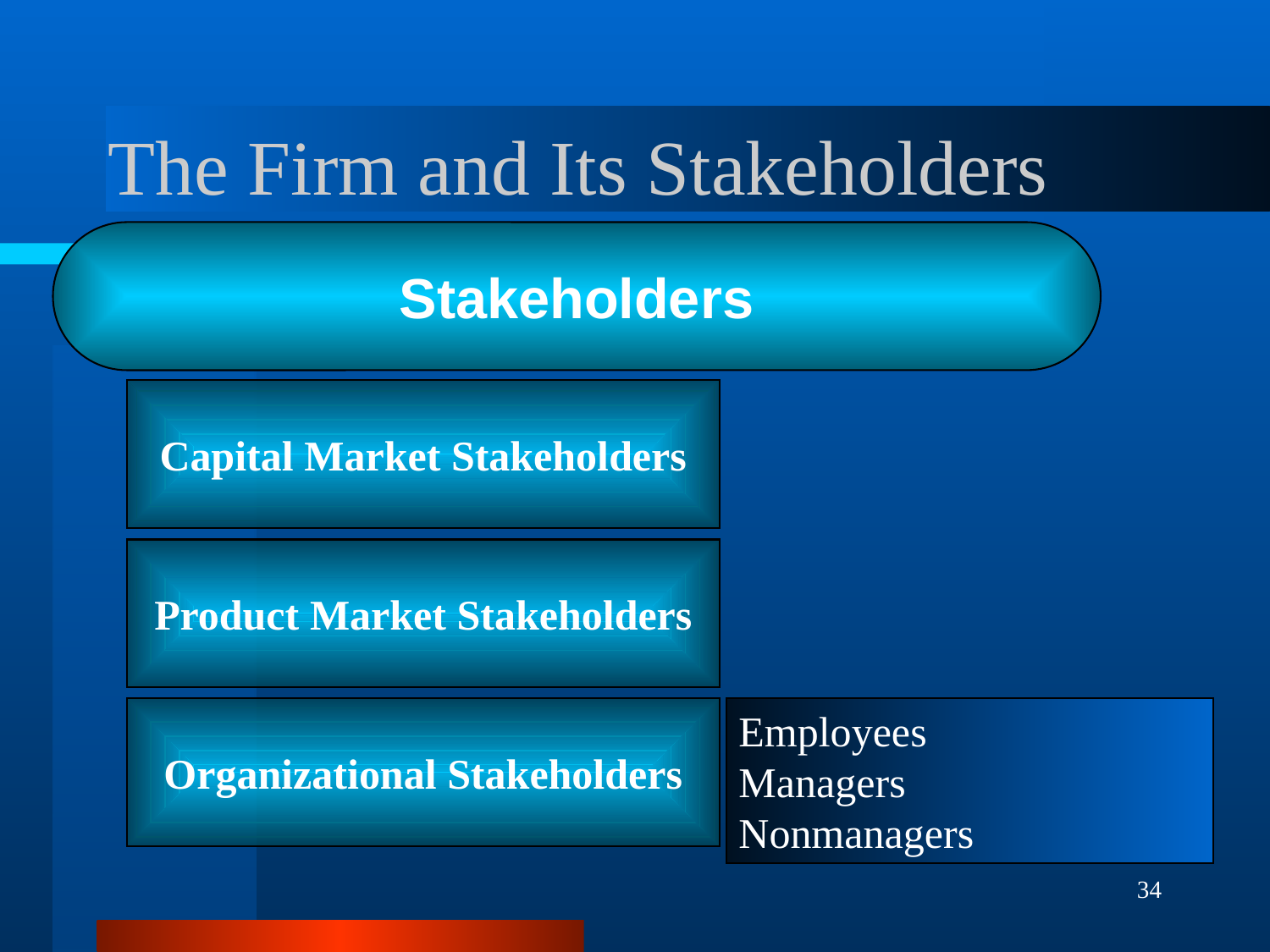

The Firm and Its Stakeholders

Stakeholders

Capital Market Stakeholders
Product Market Stakeholders
Organizational Stakeholders
Employees
Managers
Nonmanagers
34